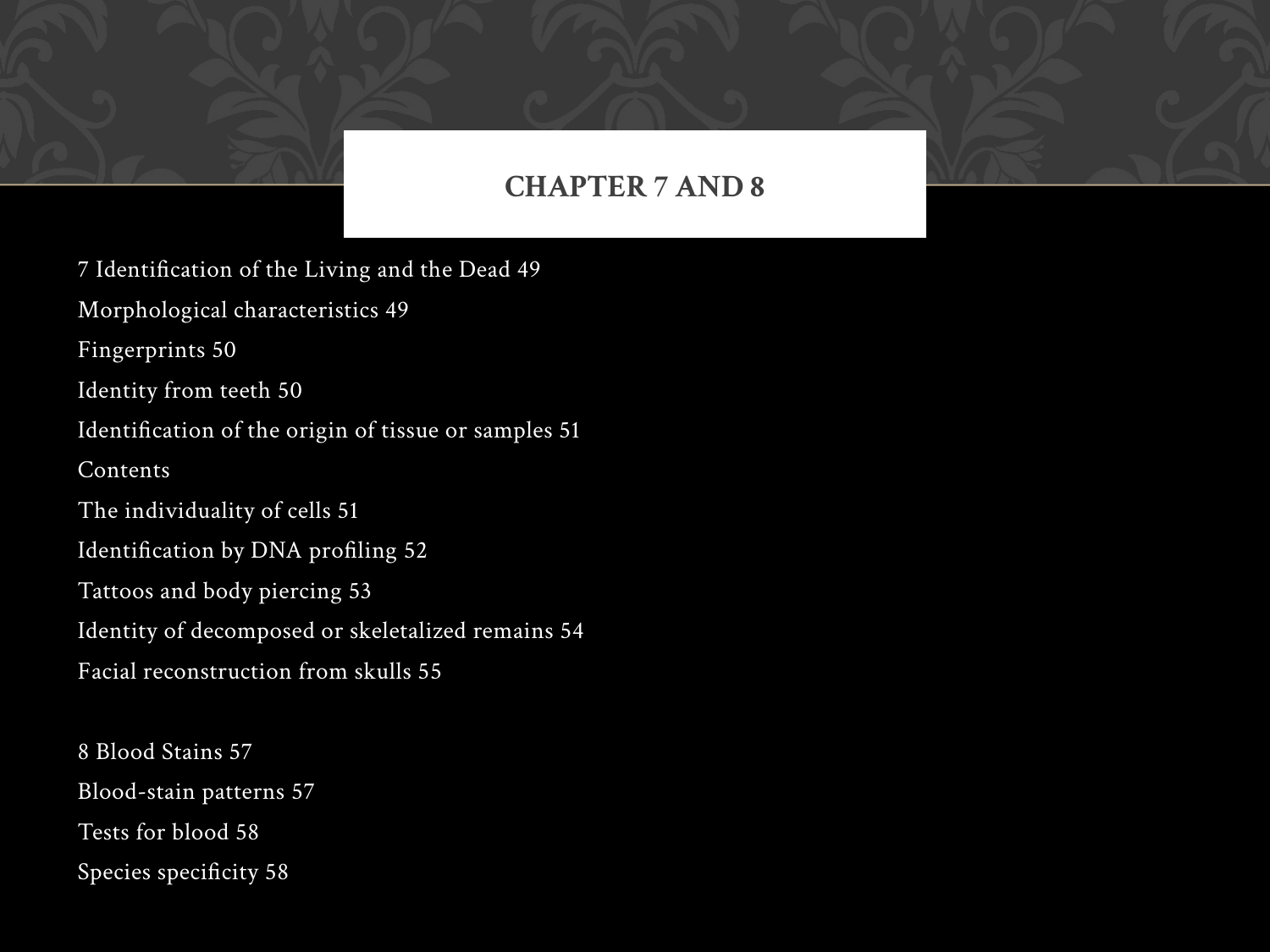

# Chapter 7 and 8
7 Identification of the Living and the Dead 49
Morphological characteristics 49
Fingerprints 50
Identity from teeth 50
Identification of the origin of tissue or samples 51
Contents
The individuality of cells 51
Identification by DNA profiling 52
Tattoos and body piercing 53
Identity of decomposed or skeletalized remains 54
Facial reconstruction from skulls 55

8 Blood Stains 57
Blood-stain patterns 57
Tests for blood 58
Species specificity 58